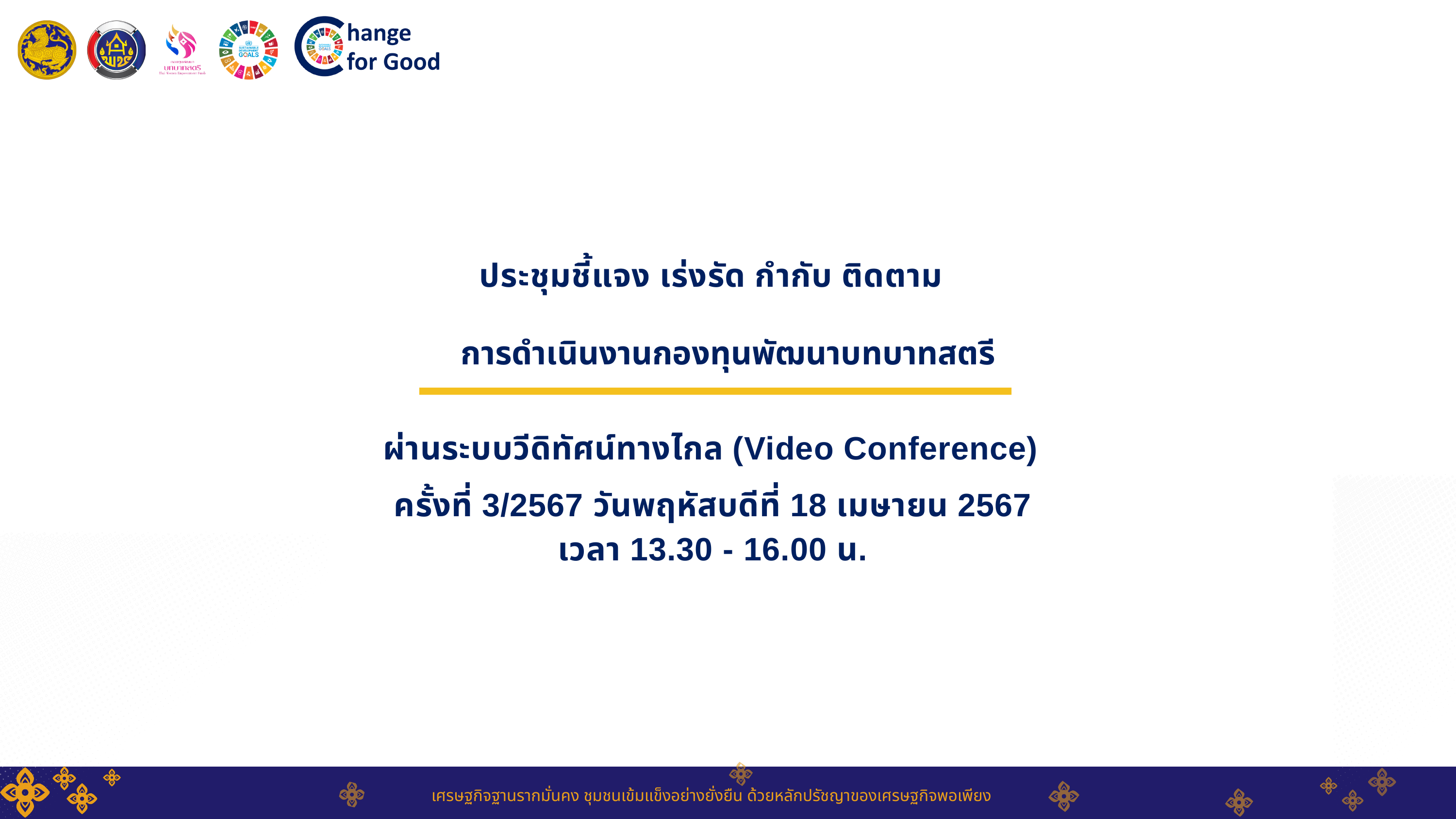

ประชุมชี้แจง เร่งรัด กำกับ ติดตาม
การดำเนินงานกองทุนพัฒนาบทบาทสตรี

ผ่านระบบวีดิทัศน์ทางไกล (Video Conference)
ครั้งที่ 3/2567 วันพฤหัสบดีที่ 18 เมษายน 2567
เวลา 13.30 - 16.00 น.

เศรษฐกิจฐานรากมั่นคง ชุมชนเข้มแข็งอย่างยั่งยืน ด้วยหลักปรัชญาของเศรษฐกิจพอเพียง